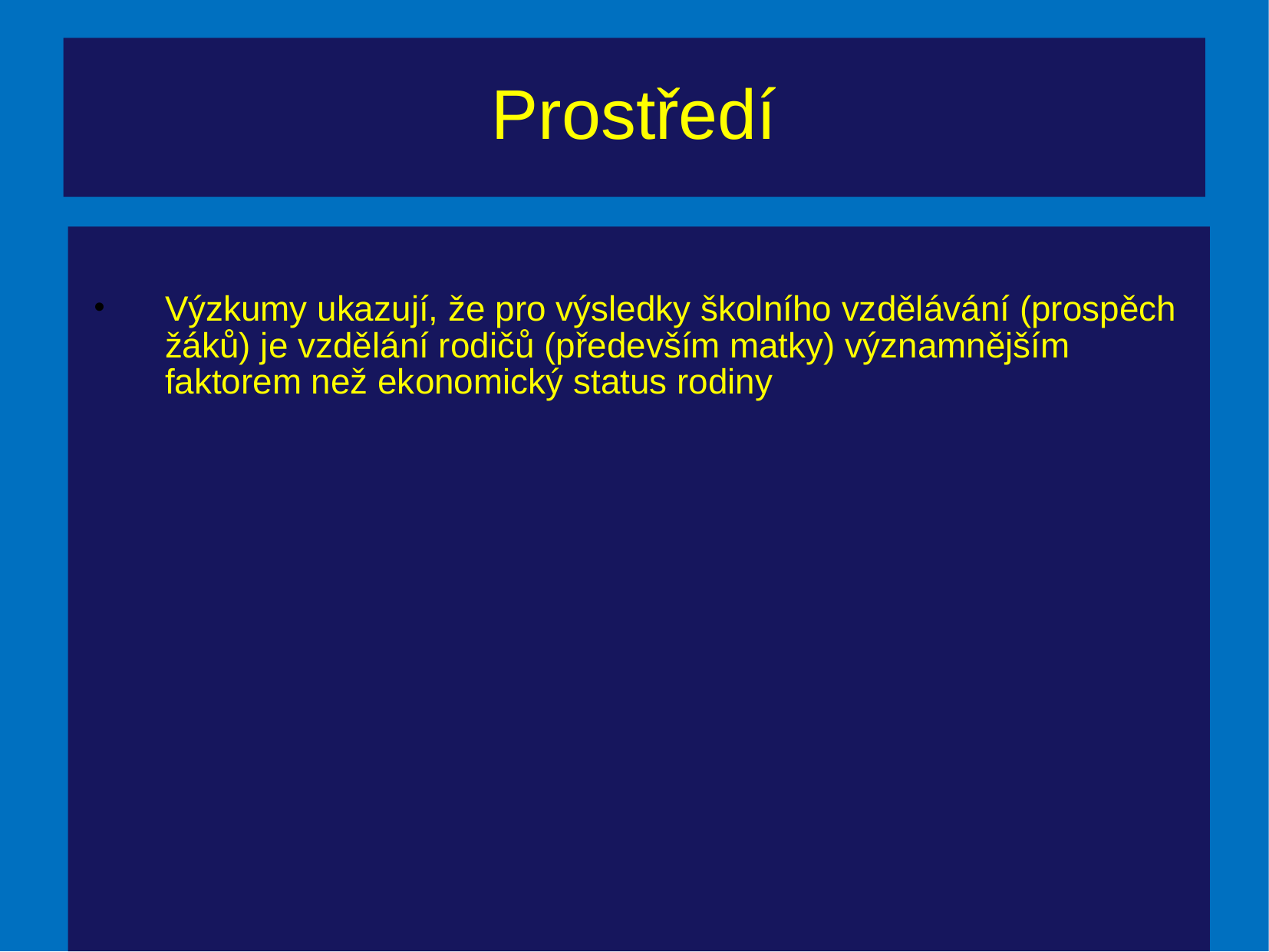

# Prostředí

Výzkumy ukazují, že pro výsledky školního vzdělávání (prospěch žáků) je vzdělání rodičů (především matky) významnějším faktorem než ekonomický status rodiny